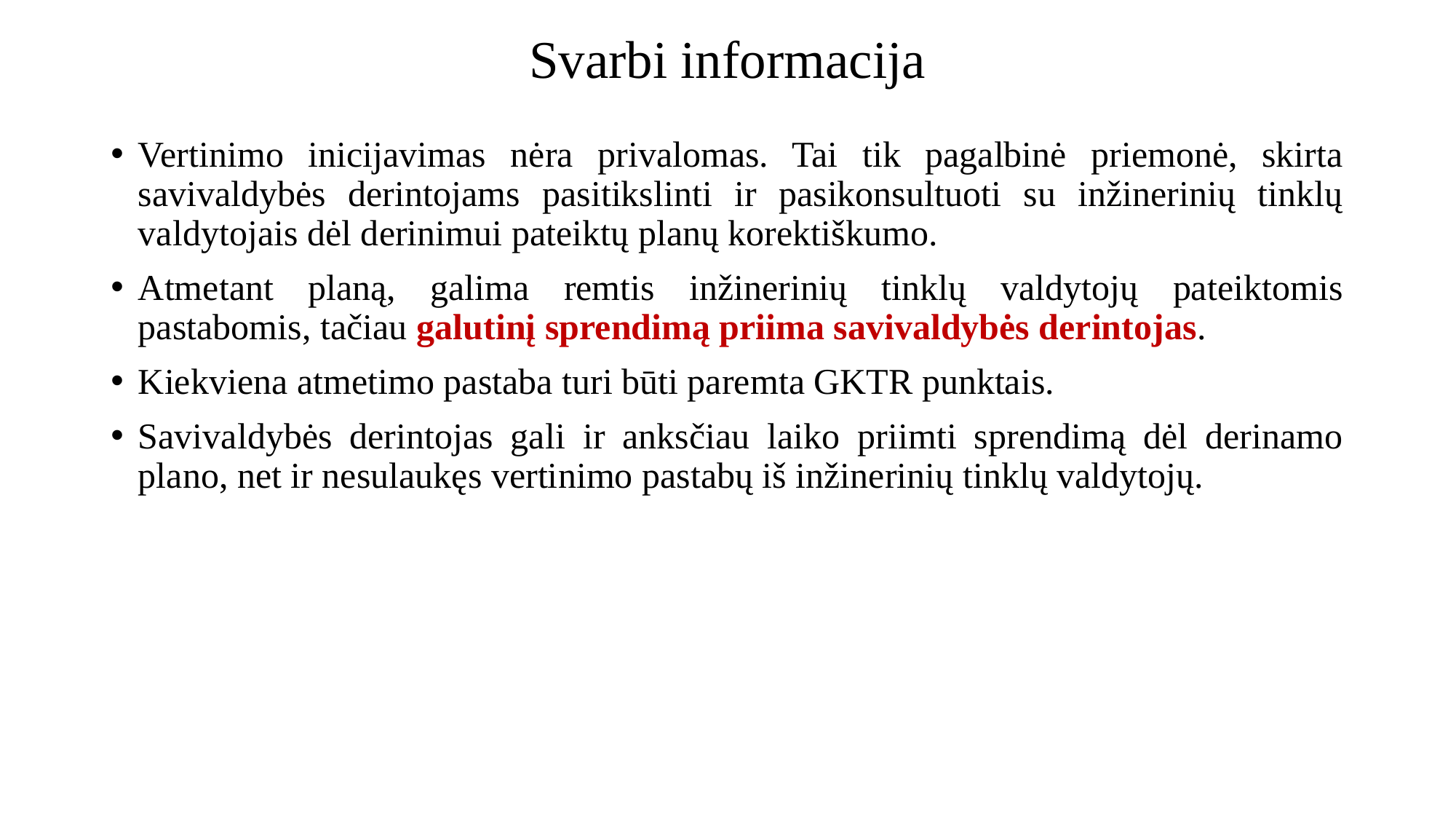

# Svarbi informacija
Vertinimo inicijavimas nėra privalomas. Tai tik pagalbinė priemonė, skirta savivaldybės derintojams pasitikslinti ir pasikonsultuoti su inžinerinių tinklų valdytojais dėl derinimui pateiktų planų korektiškumo.
Atmetant planą, galima remtis inžinerinių tinklų valdytojų pateiktomis pastabomis, tačiau galutinį sprendimą priima savivaldybės derintojas.
Kiekviena atmetimo pastaba turi būti paremta GKTR punktais.
Savivaldybės derintojas gali ir anksčiau laiko priimti sprendimą dėl derinamo plano, net ir nesulaukęs vertinimo pastabų iš inžinerinių tinklų valdytojų.